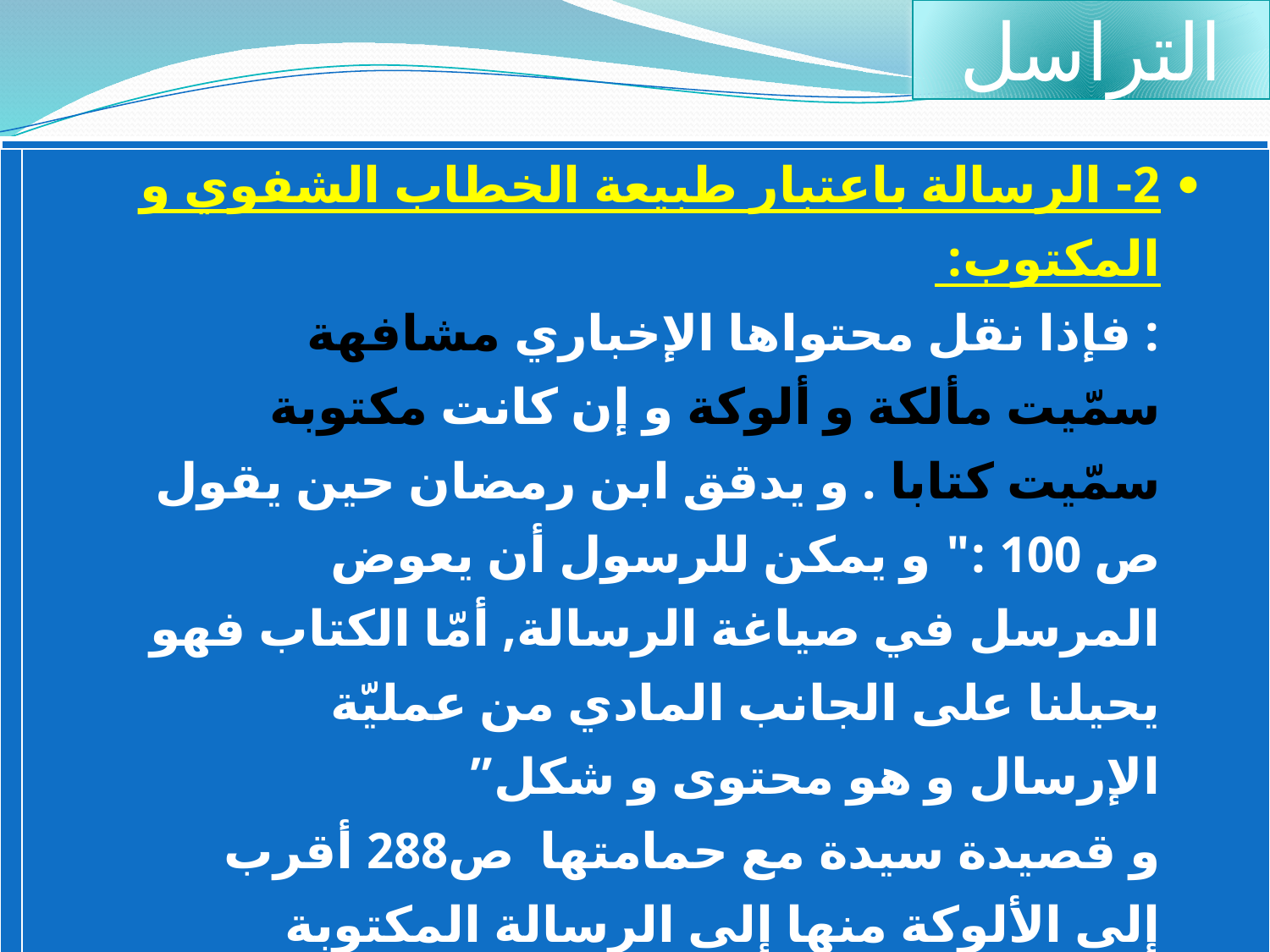

التراسل

|  | 2- الرسالة باعتبار طبيعة الخطاب الشفوي و المكتوب: : فإذا نقل محتواها الإخباري مشافهة سمّيت مألكة و ألوكة و إن كانت مكتوبة سمّيت كتابا . و يدقق ابن رمضان حين يقول ص 100 :" و يمكن للرسول أن يعوض المرسل في صياغة الرسالة, أمّا الكتاب فهو يحيلنا على الجانب المادي من عمليّة الإرسال و هو محتوى و شكل” و قصيدة سيدة مع حمامتها ص288 أقرب إلى الألوكة منها إلى الرسالة المكتوبة باعتبار أن الحبيبة يتمنى أن تبلغ الحمامة رسالة حبها الشفوية إلى الحبيب.و من هنا يأتي ثراء هذه القصيد و خصوصيتها. |
| --- | --- |